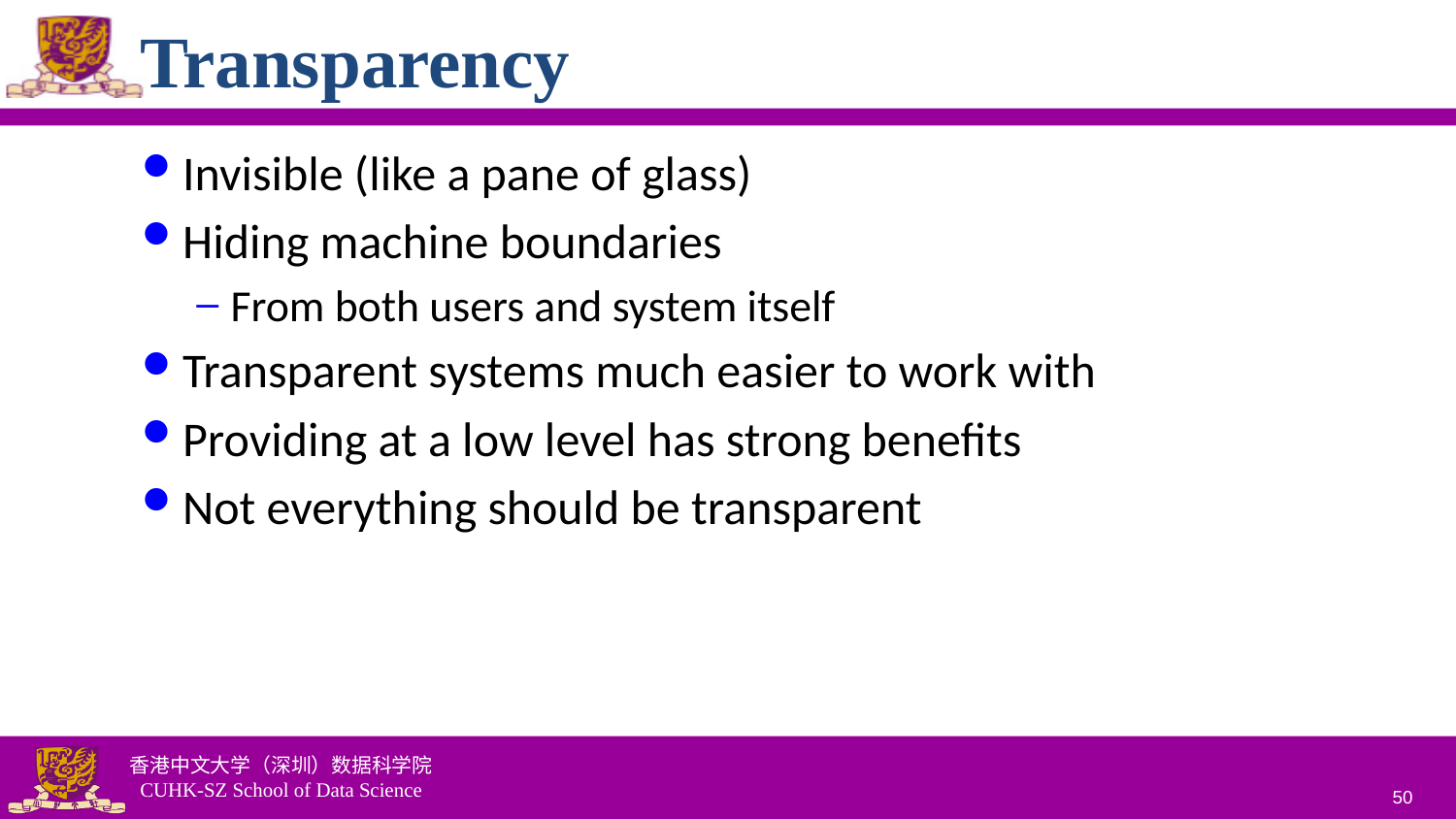

# Transparency
Invisible (like a pane of glass)
Hiding machine boundaries
From both users and system itself
Transparent systems much easier to work with
Providing at a low level has strong benefits
Not everything should be transparent
50